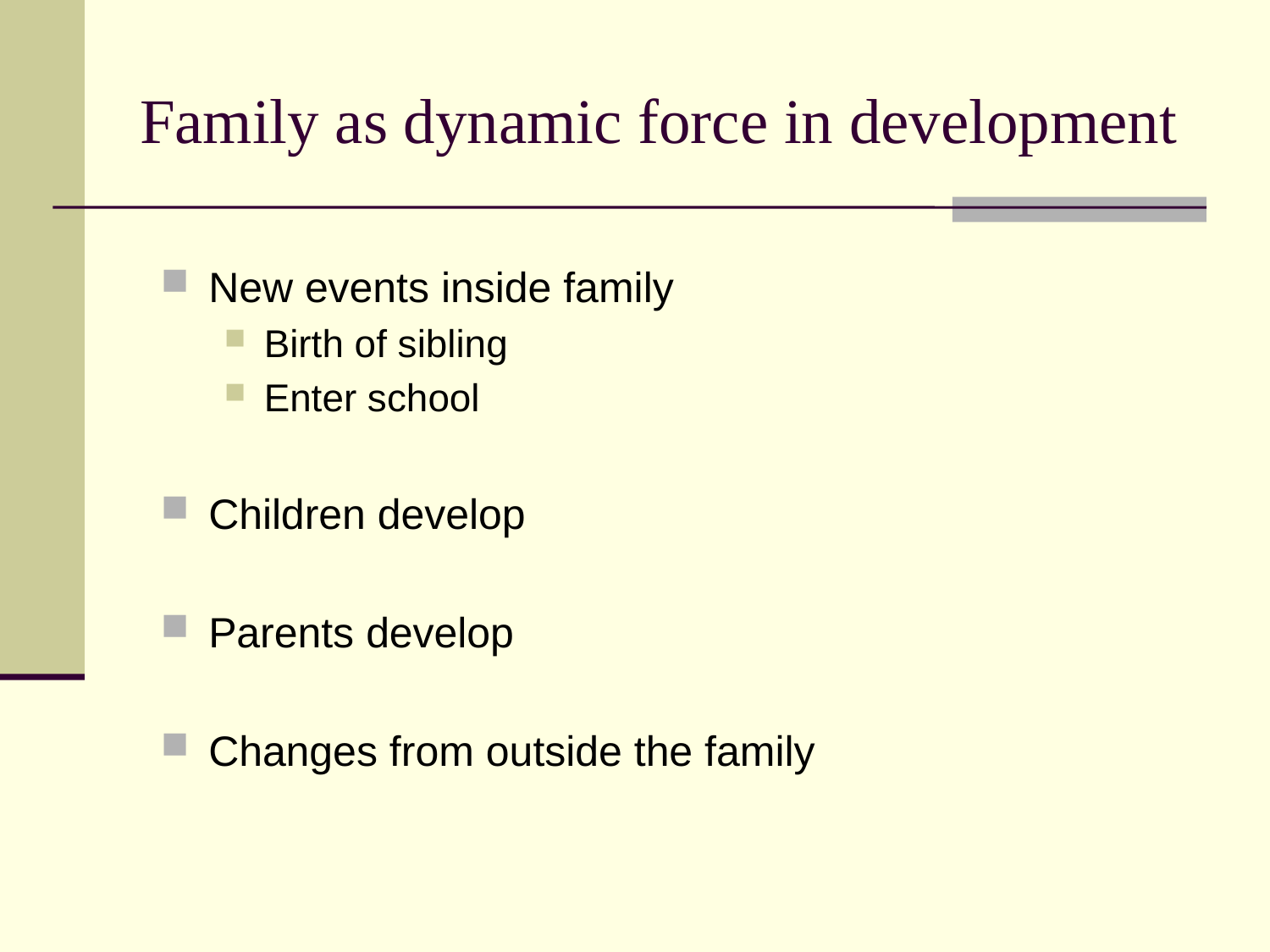

# Family as dynamic force in development
New events inside family
Birth of sibling
Enter school

Children develop

Parents develop

Changes from outside the family